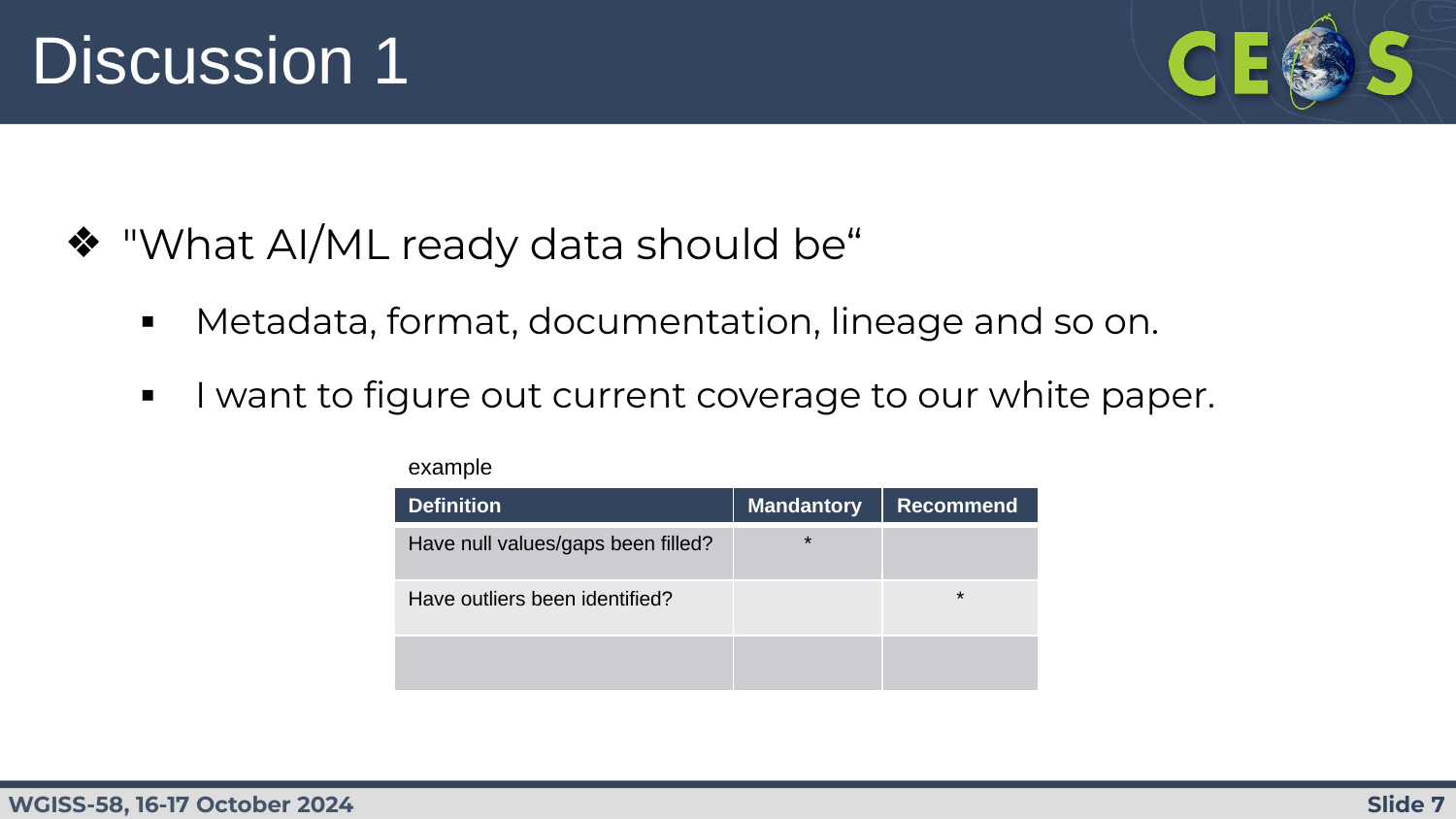

# Discussion 1
"What AI/ML ready data should be“
Metadata, format, documentation, lineage and so on.
I want to figure out current coverage to our white paper.

example
| Definition | Mandantory | Recommend |
| --- | --- | --- |
| Have null values/gaps been filled? | \* |  |
| Have outliers been identified? |  | \* |
|  |  |  |